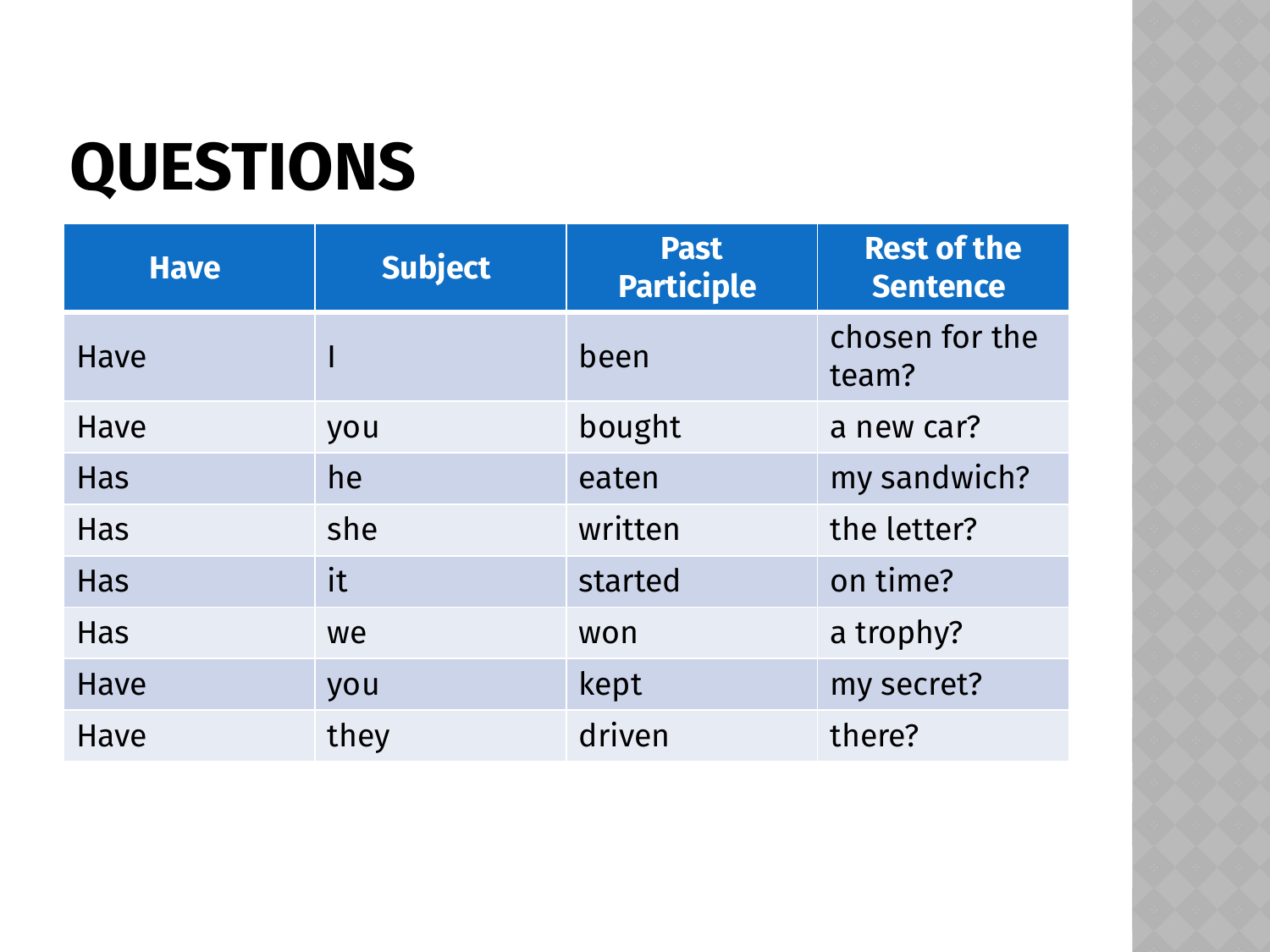

# Questions
| Have | Subject | Past Participle | Rest of the Sentence |
| --- | --- | --- | --- |
| Have | I | been | chosen for the team? |
| Have | you | bought | a new car? |
| Has | he | eaten | my sandwich? |
| Has | she | written | the letter? |
| Has | it | started | on time? |
| Has | we | won | a trophy? |
| Have | you | kept | my secret? |
| Have | they | driven | there? |